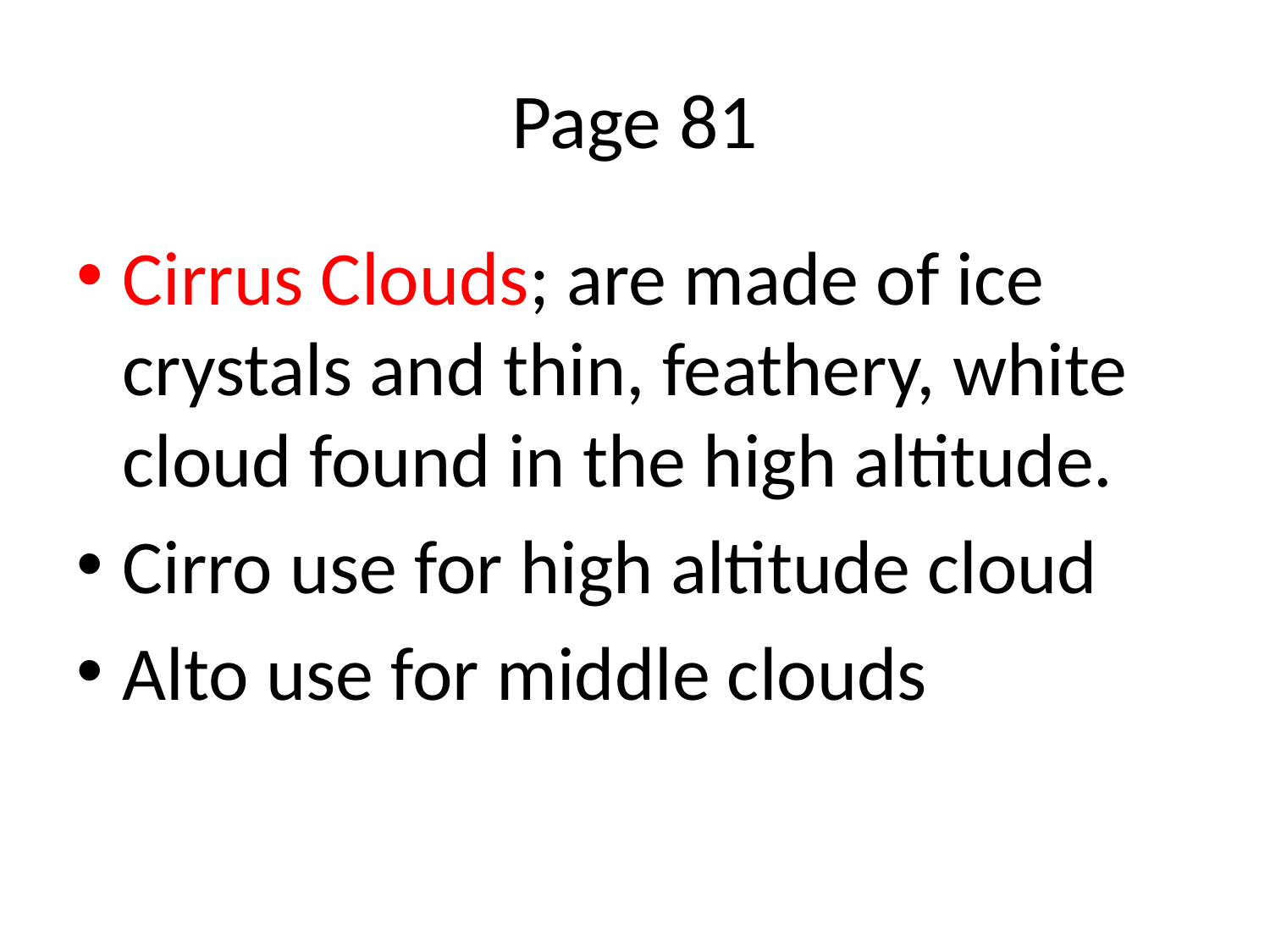

# Page 81
Cirrus Clouds; are made of ice crystals and thin, feathery, white cloud found in the high altitude.
Cirro use for high altitude cloud
Alto use for middle clouds